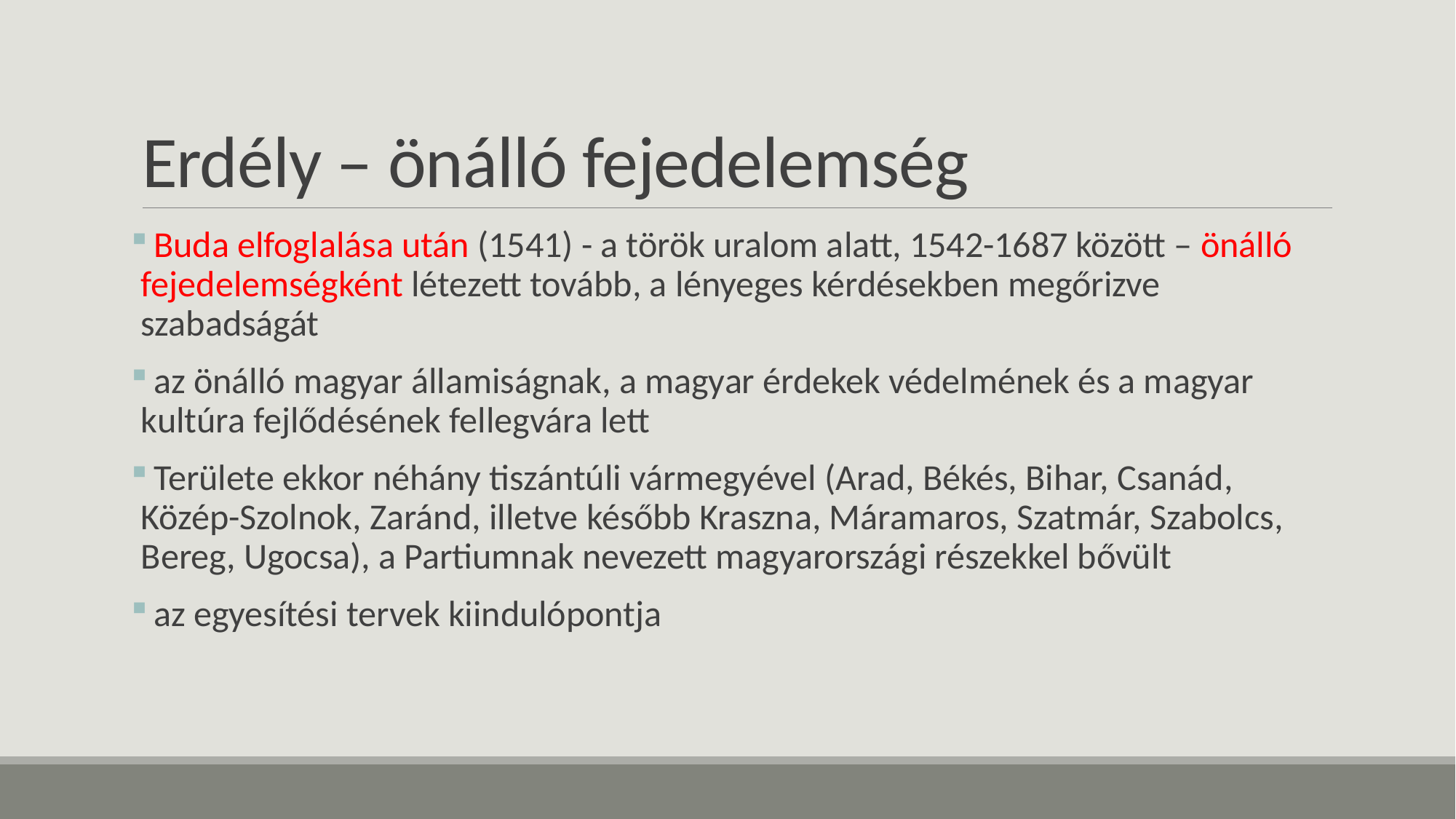

# Erdély – önálló fejedelemség
 Buda elfoglalása után (1541) - a török uralom alatt, 1542-1687 között – önálló fejedelemségként létezett tovább, a lényeges kérdésekben megőrizve szabadságát
 az önálló magyar államiságnak, a magyar érdekek védelmének és a magyar kultúra fejlődésének fellegvára lett
 Területe ekkor néhány tiszántúli vármegyével (Arad, Békés, Bihar, Csanád, Közép-Szolnok, Zaránd, illetve később Kraszna, Máramaros, Szatmár, Szabolcs, Bereg, Ugocsa), a Partiumnak nevezett magyarországi részekkel bővült
 az egyesítési tervek kiindulópontja